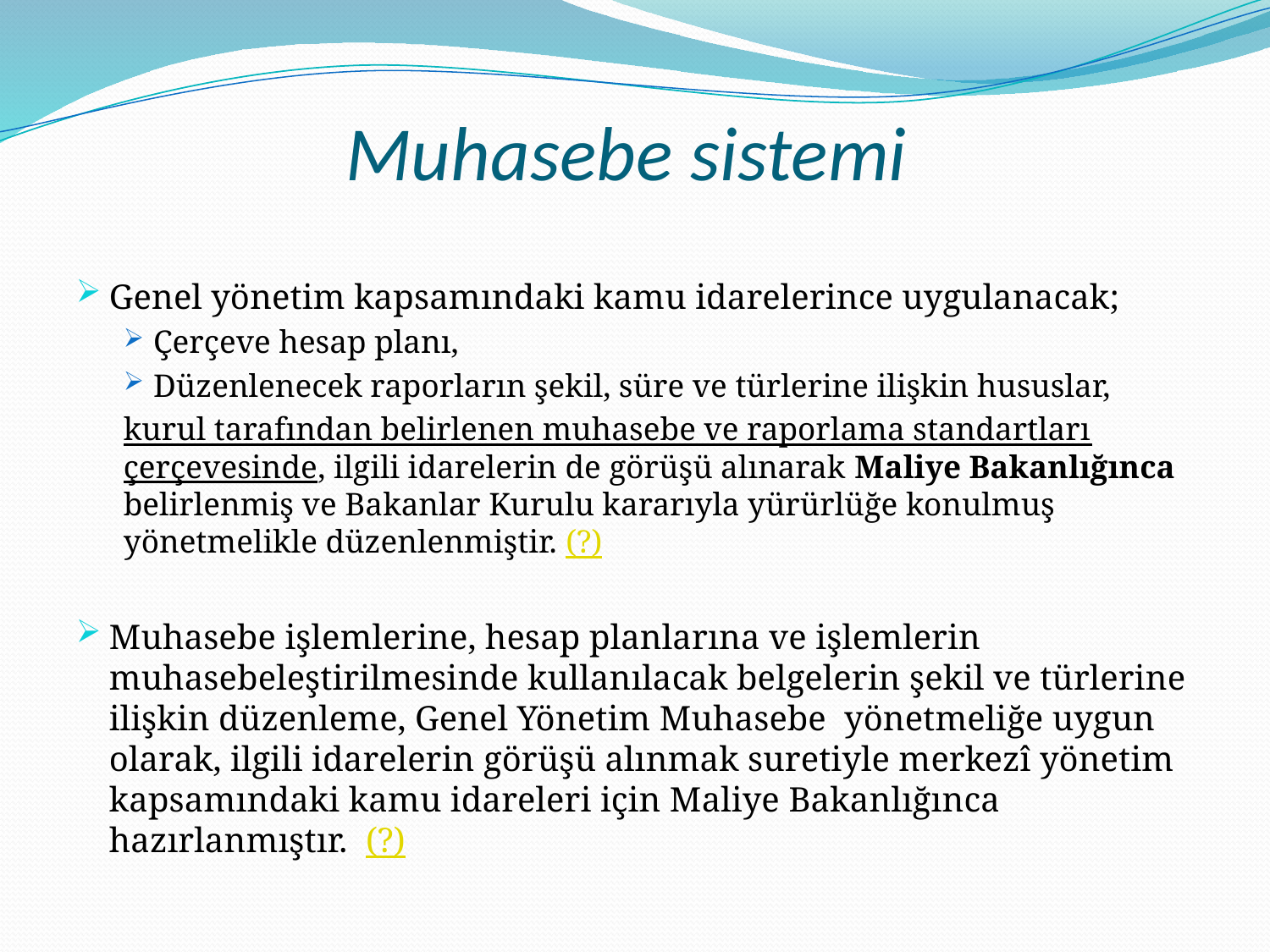

# Muhasebe sistemi
Genel yönetim kapsamındaki kamu idarelerince uygulanacak;
Çerçeve hesap planı,
Düzenlenecek raporların şekil, süre ve türlerine ilişkin hususlar,
kurul tarafından belirlenen muhasebe ve raporlama standartları çerçevesinde, ilgili idarelerin de görüşü alınarak Maliye Bakanlığınca belirlenmiş ve Bakanlar Kurulu kararıyla yürürlüğe konulmuş yönetmelikle düzenlenmiştir. (?)

Muhasebe işlemlerine, hesap planlarına ve işlemlerin muhasebeleştirilmesinde kullanılacak belgelerin şekil ve türlerine ilişkin düzenleme, Genel Yönetim Muhasebe  yönetmeliğe uygun olarak, ilgili idarelerin görüşü alınmak suretiyle merkezî yönetim kapsamındaki kamu idareleri için Maliye Bakanlığınca hazırlanmıştır.  (?)